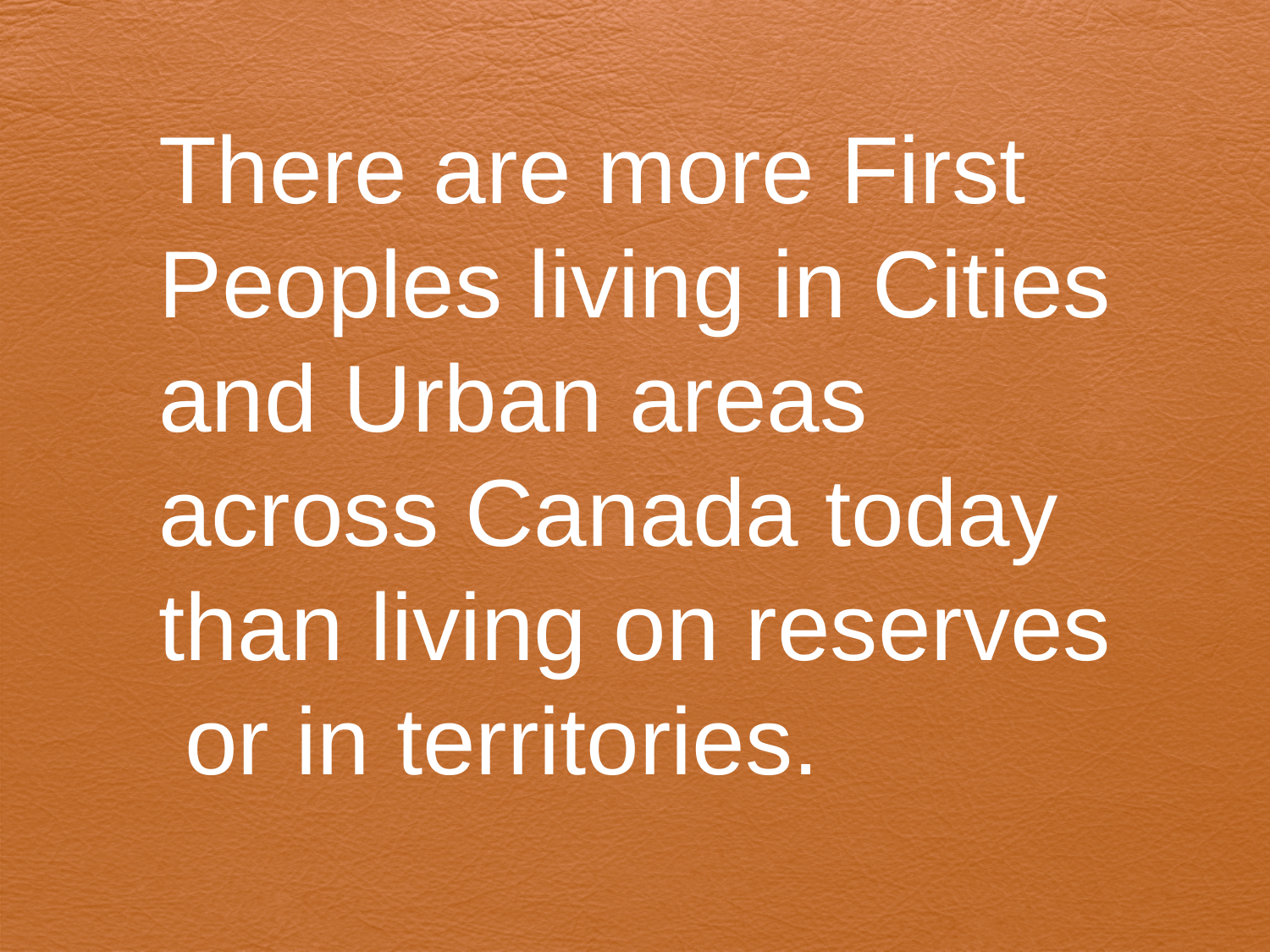

There are more First Peoples living in Cities and Urban areas across Canada today than living on reserves  or in territories.